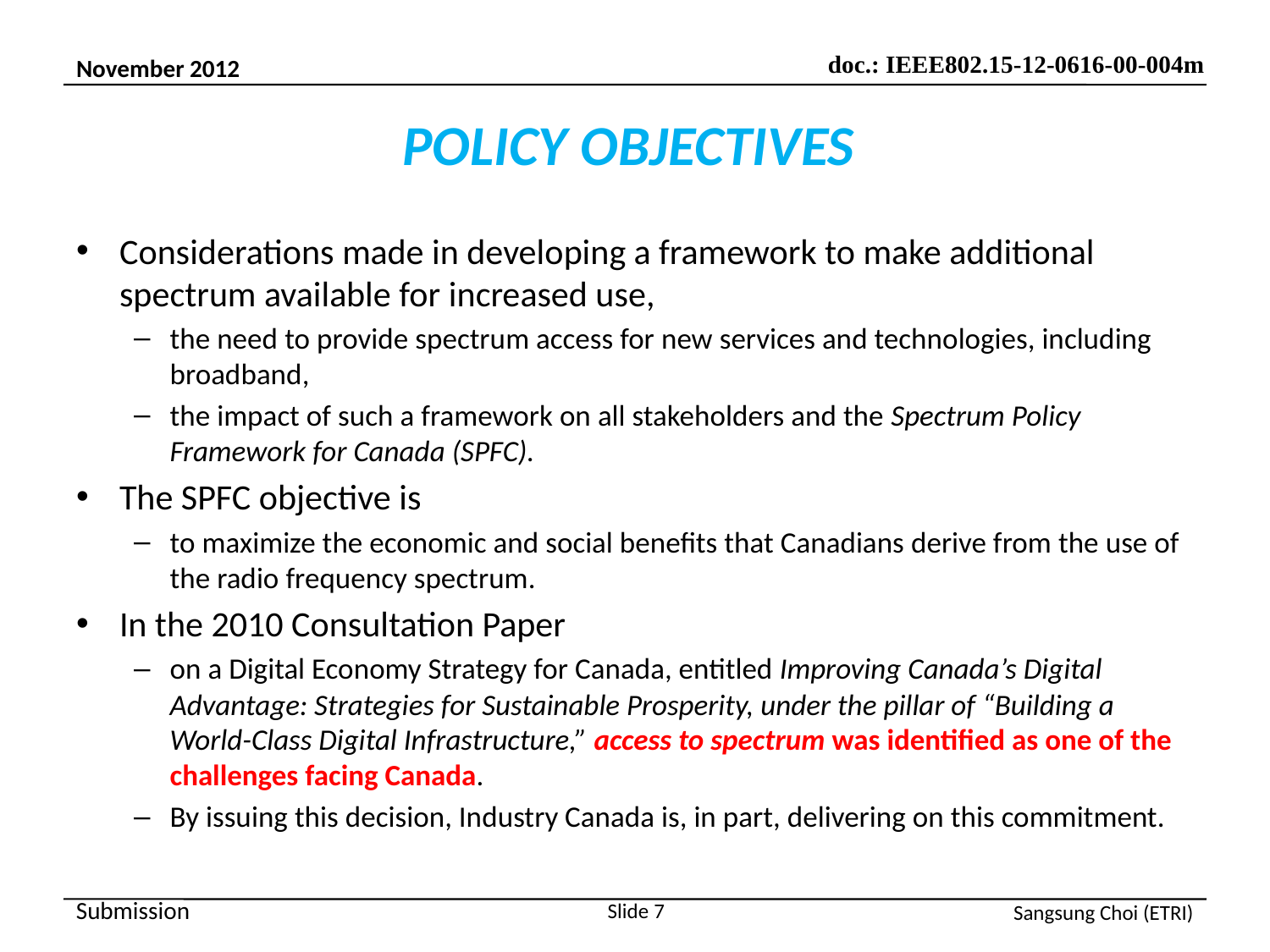

# POLICY OBJECTIVES
Considerations made in developing a framework to make additional spectrum available for increased use,
the need to provide spectrum access for new services and technologies, including broadband,
the impact of such a framework on all stakeholders and the Spectrum Policy Framework for Canada (SPFC).
The SPFC objective is
to maximize the economic and social benefits that Canadians derive from the use of the radio frequency spectrum.
In the 2010 Consultation Paper
on a Digital Economy Strategy for Canada, entitled Improving Canada’s Digital Advantage: Strategies for Sustainable Prosperity, under the pillar of “Building a World-Class Digital Infrastructure,” access to spectrum was identified as one of the challenges facing Canada.
By issuing this decision, Industry Canada is, in part, delivering on this commitment.